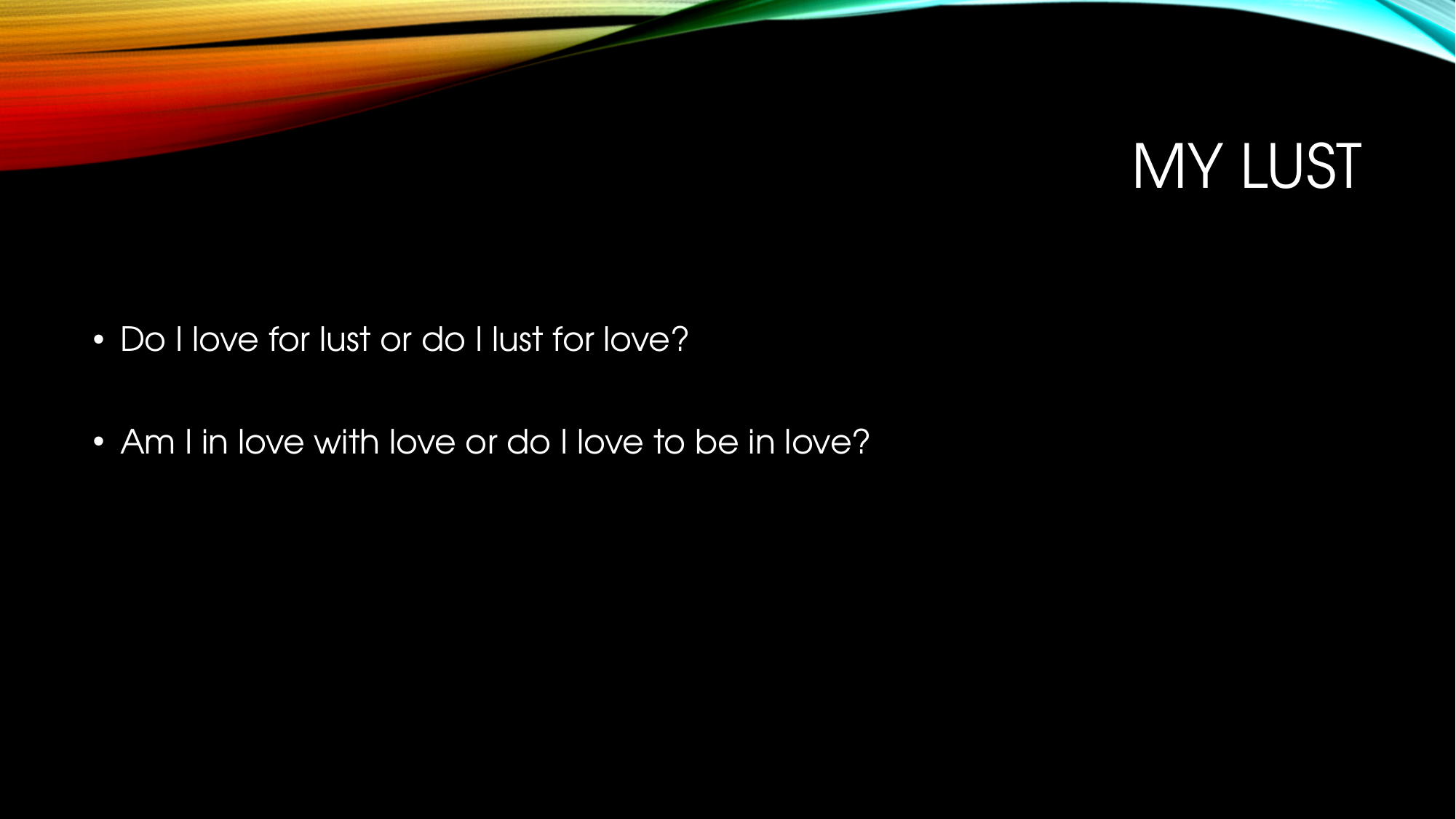

# My Lust

Do I love for lust or do I lust for love?

Am I in love with love or do I love to be in love?